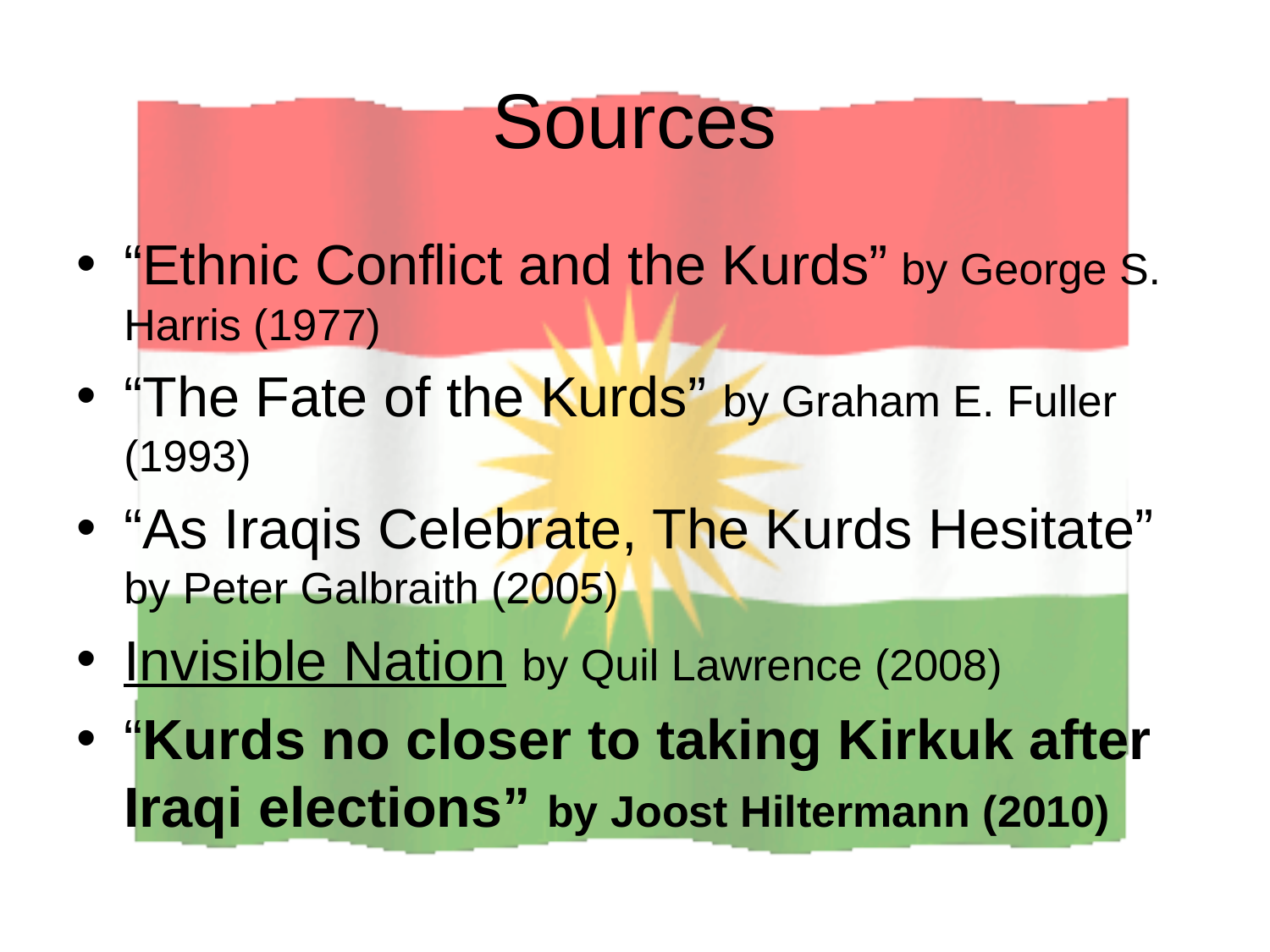

# Sources
“Ethnic Conflict and the Kurds” by George S. Harris (1977)
“The Fate of the Kurds” by Graham E. Fuller (1993)
“As Iraqis Celebrate, The Kurds Hesitate” by Peter Galbraith (2005)
Invisible Nation by Quil Lawrence (2008)
“Kurds no closer to taking Kirkuk after Iraqi elections” by Joost Hiltermann (2010)